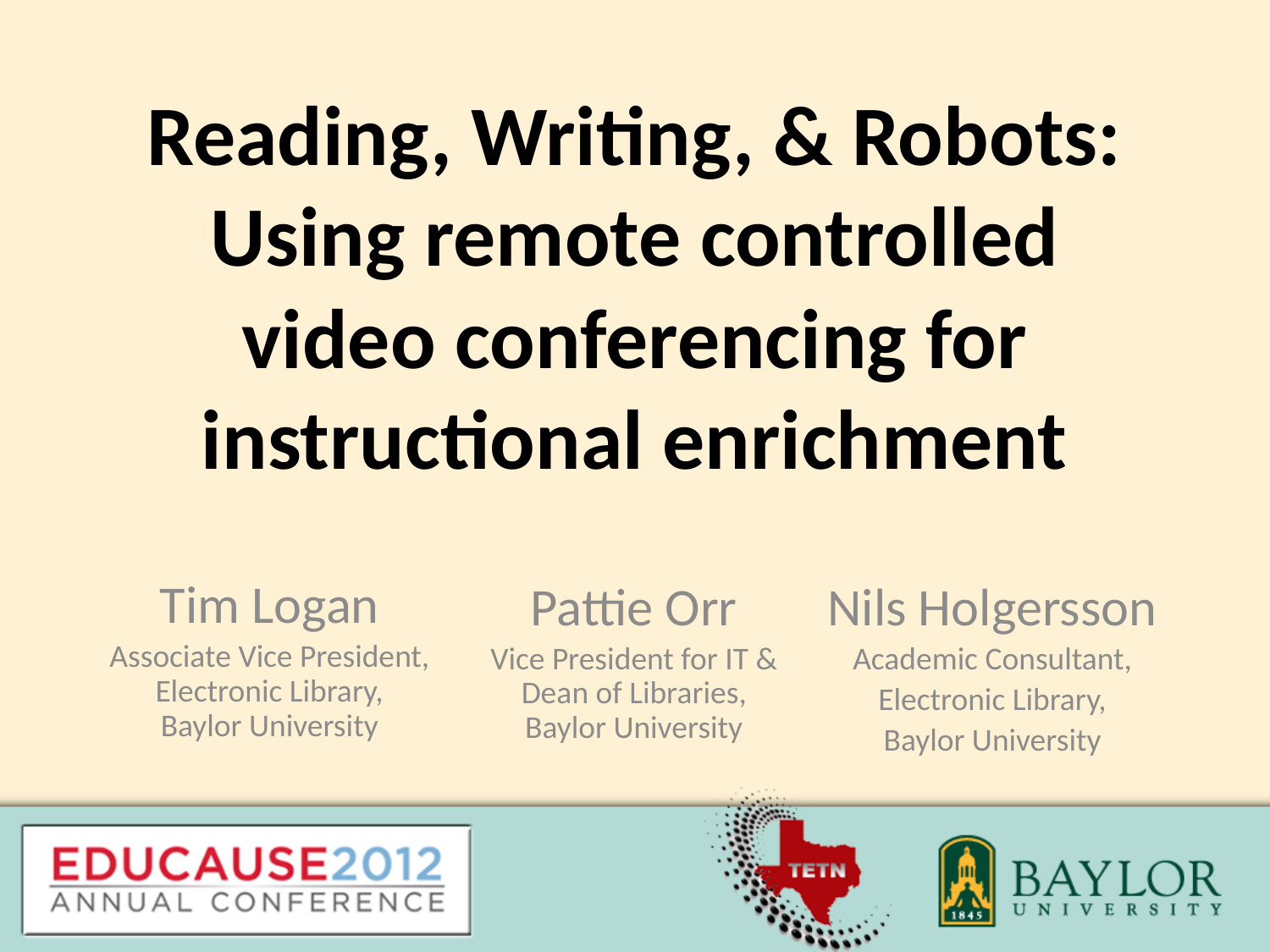

# Reading, Writing, & Robots: Using remote controlled video conferencing for instructional enrichment
Tim Logan
Associate Vice President, Electronic Library,
Baylor University

Pattie Orr
Vice President for IT & Dean of Libraries,
Baylor University

Nils Holgersson
Academic Consultant,
Electronic Library,
Baylor University